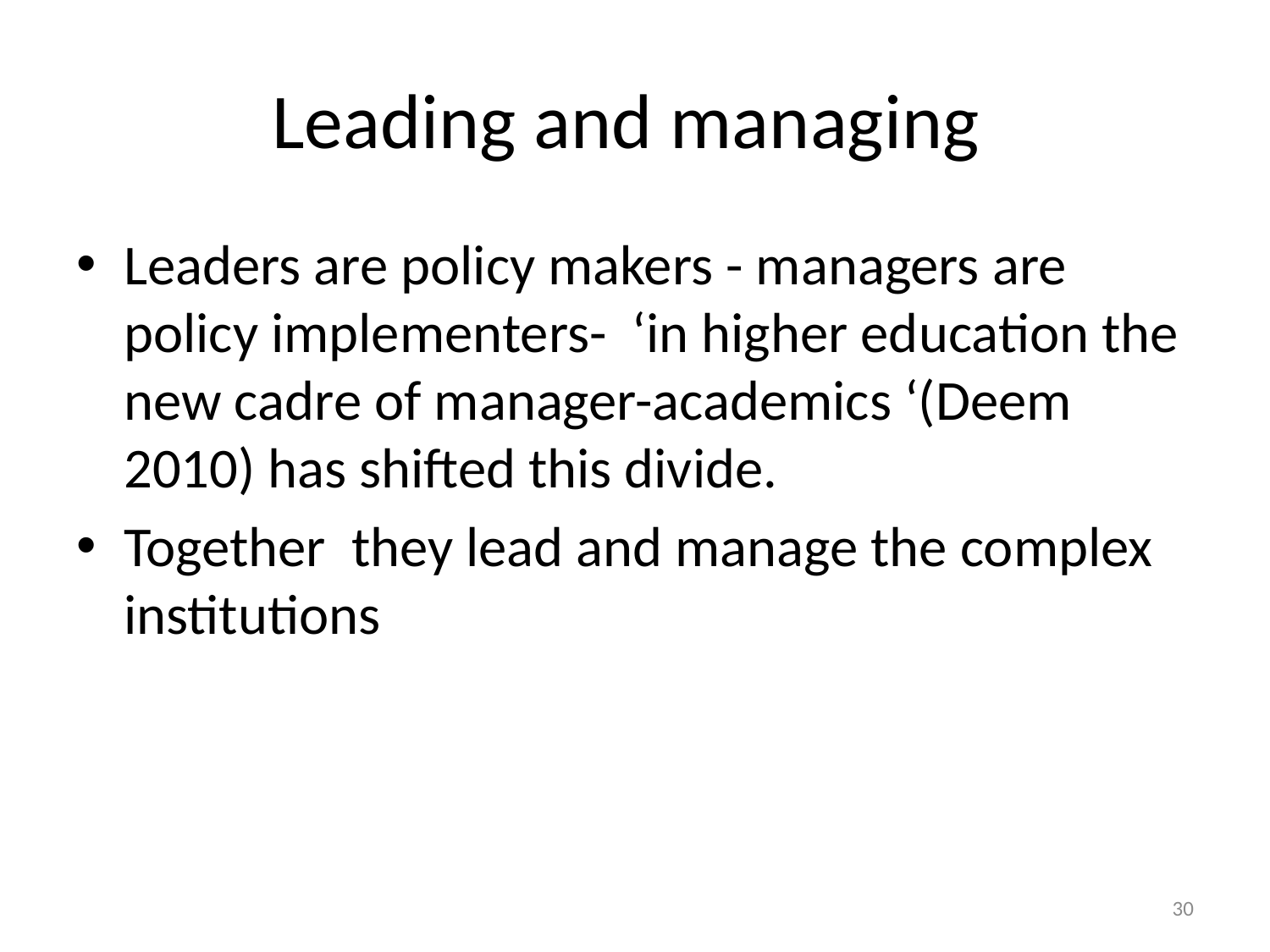

# Leading and managing
Leaders are policy makers - managers are policy implementers-  ‘in higher education the new cadre of manager-academics ‘(Deem 2010) has shifted this divide.
Together  they lead and manage the complex institutions

30